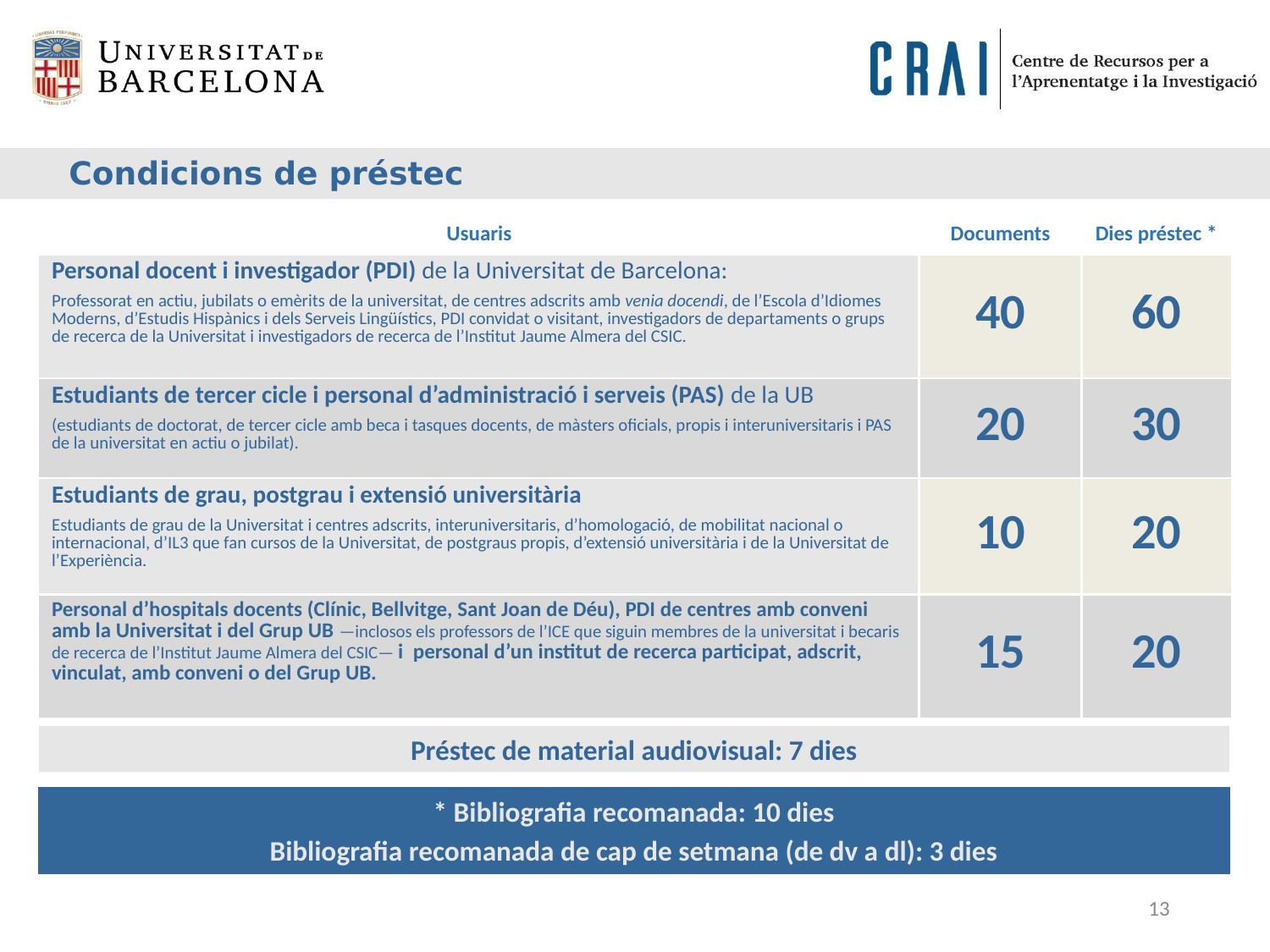

Condicions de préstec
| Usuaris | Documents | Dies préstec \* |
| --- | --- | --- |
| Personal docent i investigador (PDI) de la Universitat de Barcelona: Professorat en actiu, jubilats o emèrits de la universitat, de centres adscrits amb venia docendi, de l’Escola d’Idiomes Moderns, d’Estudis Hispànics i dels Serveis Lingüístics, PDI convidat o visitant, investigadors de departaments o grups de recerca de la Universitat i investigadors de recerca de l’Institut Jaume Almera del CSIC. | 40 | 60 |
| Estudiants de tercer cicle i personal d’administració i serveis (PAS) de la UB (estudiants de doctorat, de tercer cicle amb beca i tasques docents, de màsters oficials, propis i interuniversitaris i PAS de la universitat en actiu o jubilat). | 20 | 30 |
| Estudiants de grau, postgrau i extensió universitària Estudiants de grau de la Universitat i centres adscrits, interuniversitaris, d’homologació, de mobilitat nacional o internacional, d’IL3 que fan cursos de la Universitat, de postgraus propis, d’extensió universitària i de la Universitat de l’Experiència. | 10 | 20 |
| Personal d’hospitals docents (Clínic, Bellvitge, Sant Joan de Déu), PDI de centres amb conveni amb la Universitat i del Grup UB —inclosos els professors de l’ICE que siguin membres de la universitat i becaris de recerca de l’Institut Jaume Almera del CSIC— i personal d’un institut de recerca participat, adscrit, vinculat, amb conveni o del Grup UB. | 15 | 20 |
Préstec de material audiovisual: 7 dies
* Bibliografia recomanada: 10 dies
Bibliografia recomanada de cap de setmana (de dv a dl): 3 dies
13